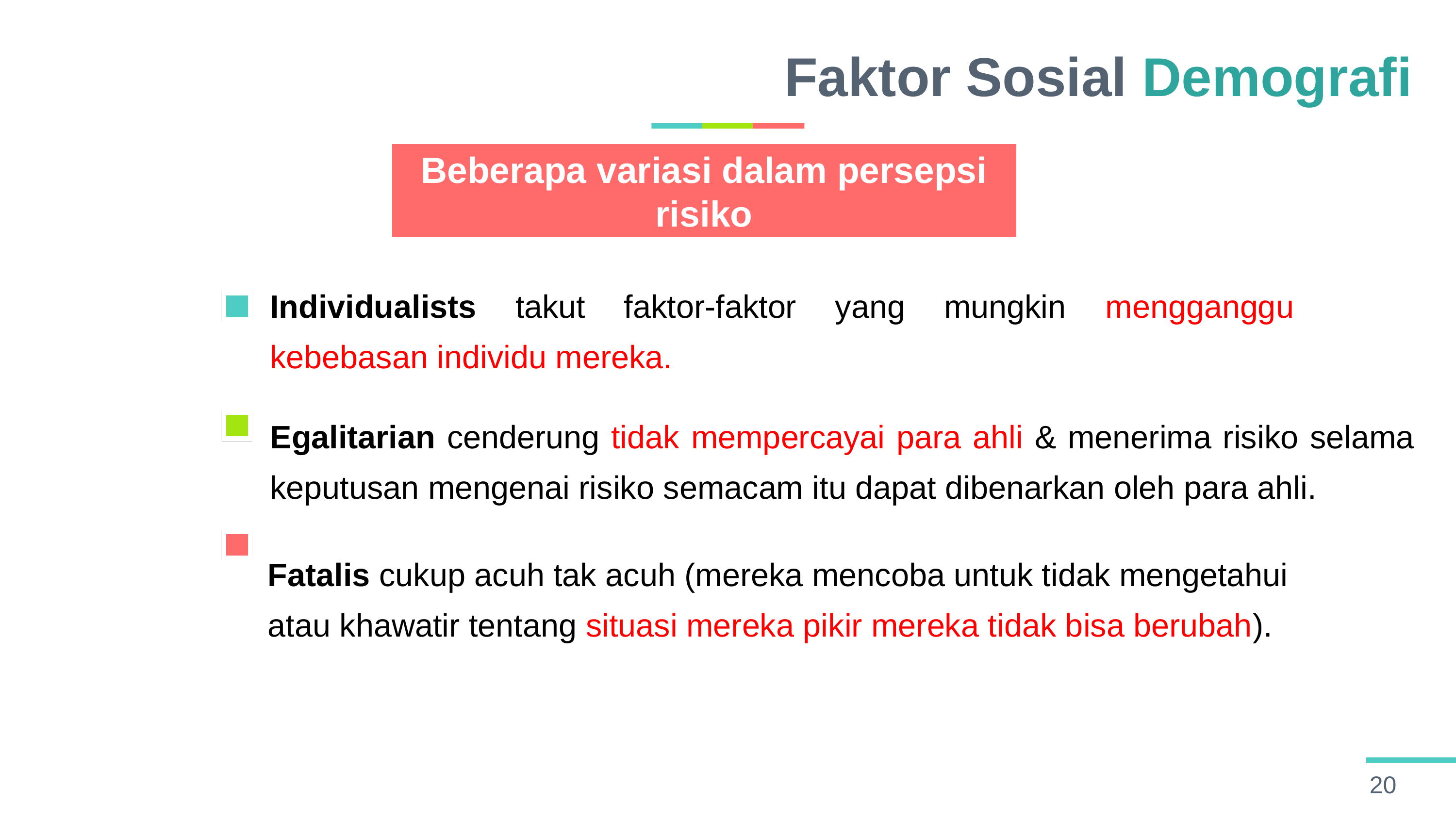

# Faktor Sosial Demografi
Beberapa variasi dalam persepsi risiko
Individualists takut faktor-faktor yang mungkin mengganggu kebebasan individu mereka.
Egalitarian cenderung tidak mempercayai para ahli & menerima risiko selama keputusan mengenai risiko semacam itu dapat dibenarkan oleh para ahli.
Fatalis cukup acuh tak acuh (mereka mencoba untuk tidak mengetahui atau khawatir tentang situasi mereka pikir mereka tidak bisa berubah).
20